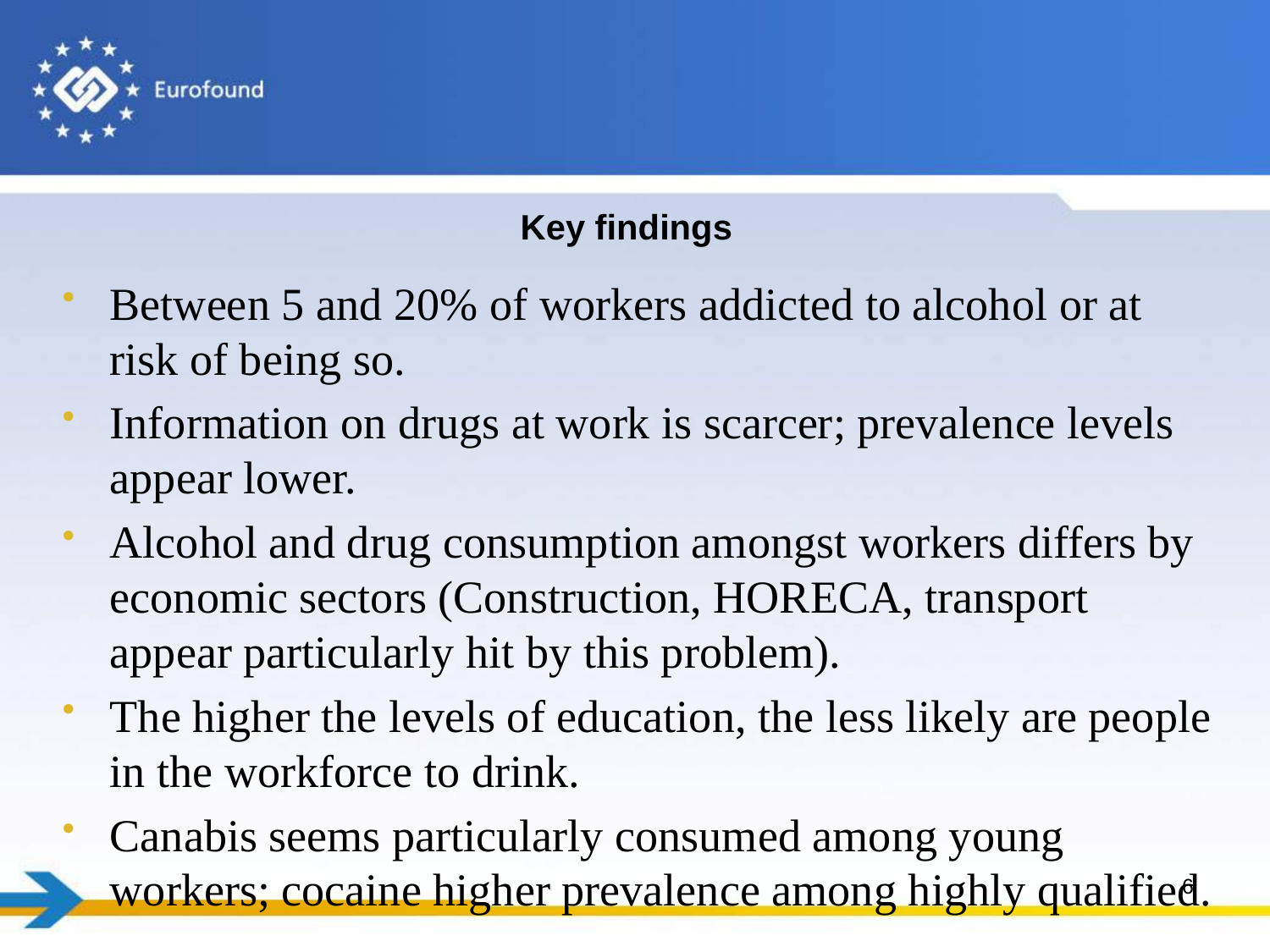

# Key findings
Between 5 and 20% of workers addicted to alcohol or at risk of being so.
Information on drugs at work is scarcer; prevalence levels appear lower.
Alcohol and drug consumption amongst workers differs by economic sectors (Construction, HORECA, transport appear particularly hit by this problem).
The higher the levels of education, the less likely are people in the workforce to drink.
Canabis seems particularly consumed among young workers; cocaine higher prevalence among highly qualified.
6